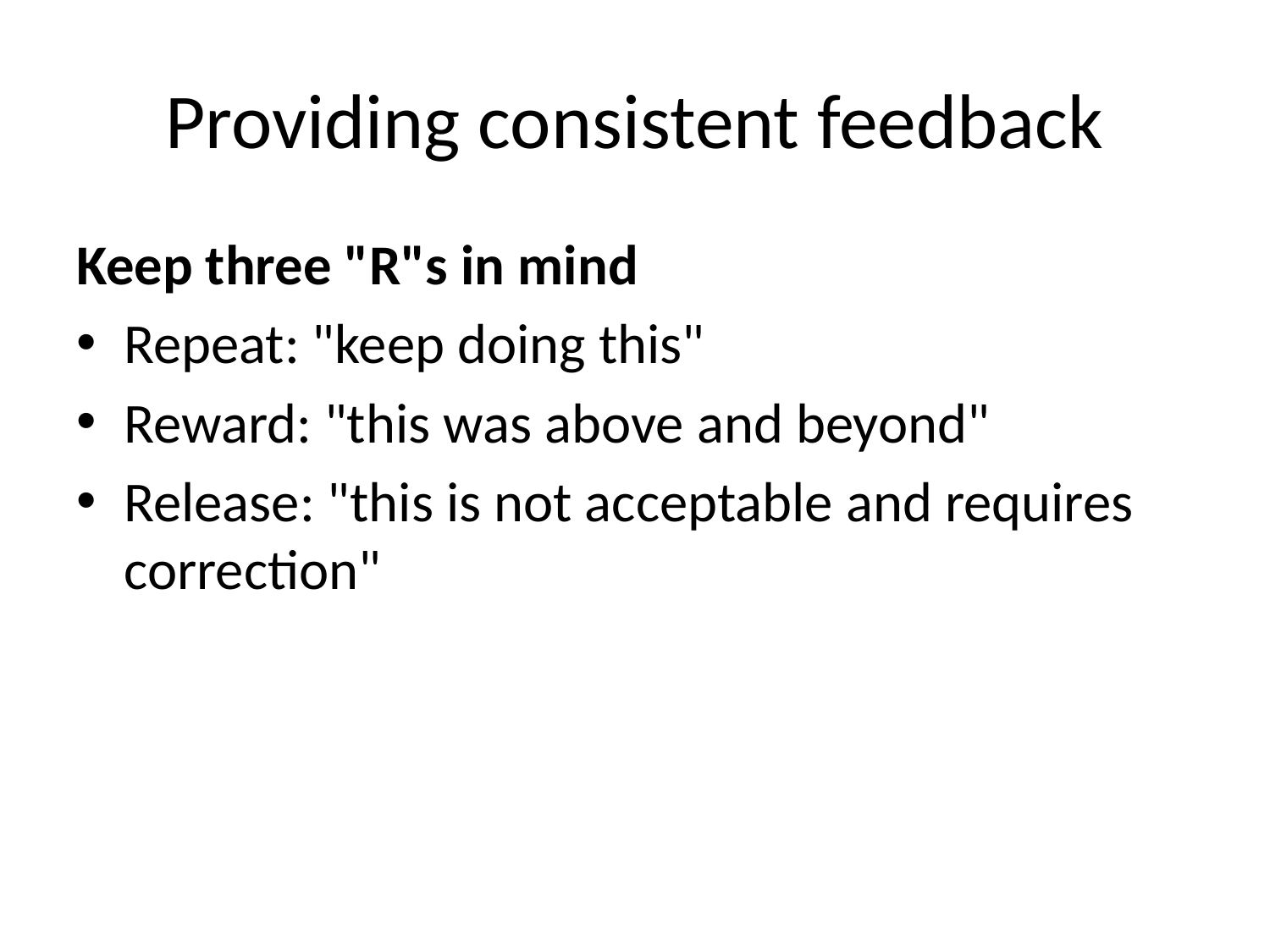

# Providing consistent feedback
Keep three "R"s in mind
Repeat: "keep doing this"
Reward: "this was above and beyond"
Release: "this is not acceptable and requires correction"